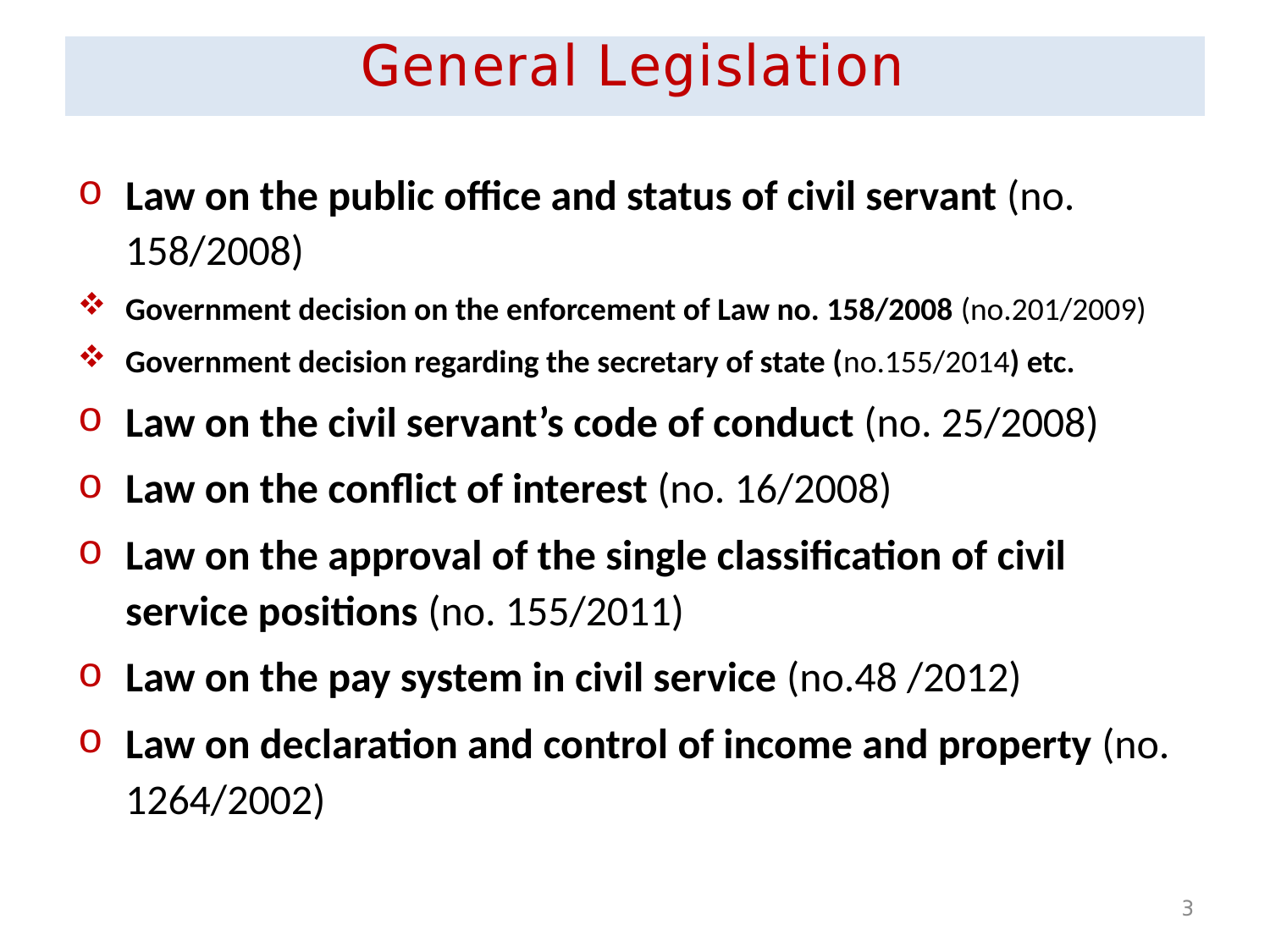

| General Legislation |
| --- |
# RAPC: MRU
Law on the public office and status of civil servant (no. 158/2008)
Government decision on the enforcement of Law no. 158/2008 (no.201/2009)
Government decision regarding the secretary of state (no.155/2014) etc.
Law on the civil servant’s code of conduct (no. 25/2008)
Law on the conflict of interest (no. 16/2008)
Law on the approval of the single classification of civil service positions (no. 155/2011)
Law on the pay system in civil service (no.48 /2012)
Law on declaration and control of income and property (no. 1264/2002)
3